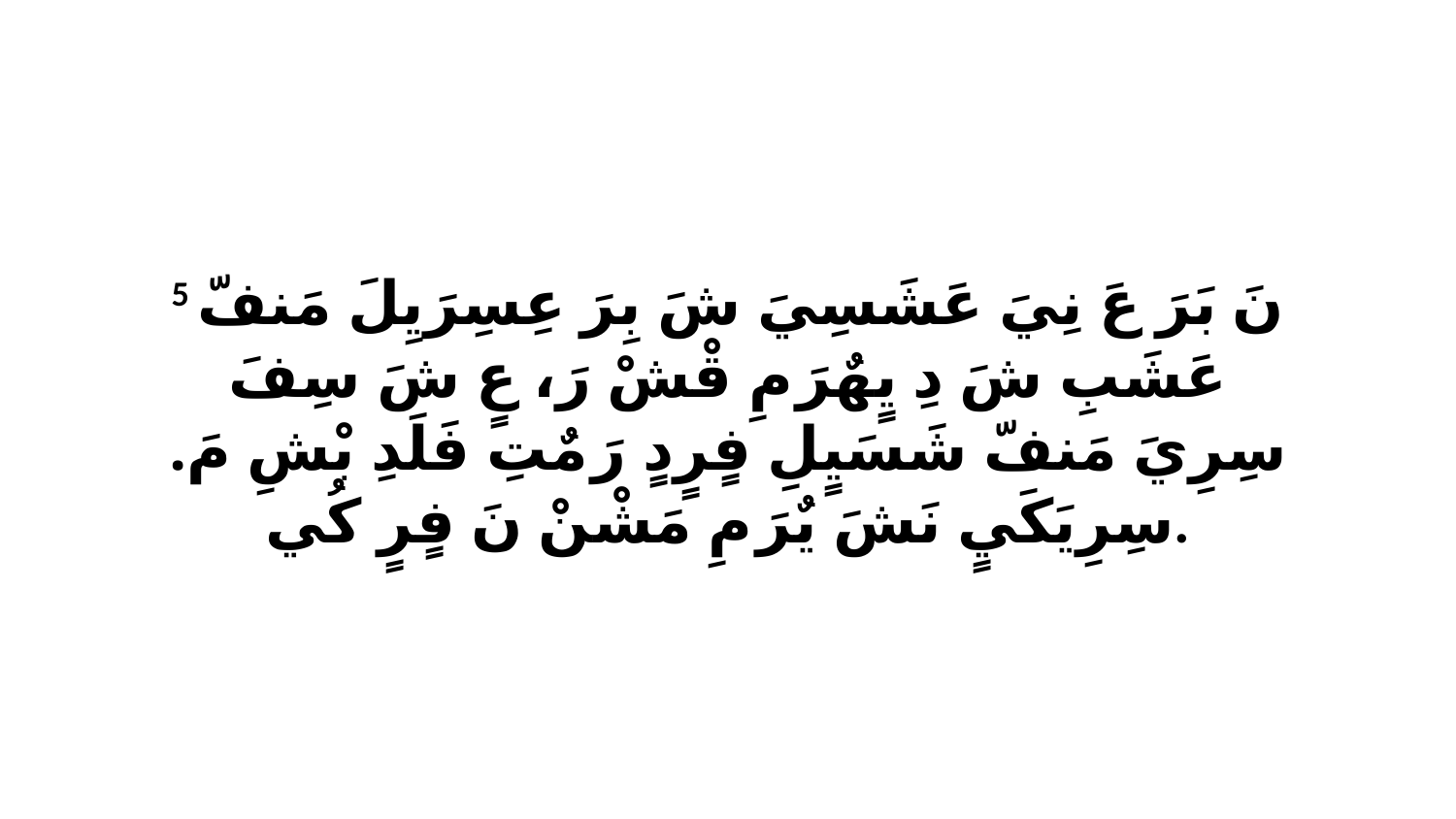

5 نَ بَرَ عَ نِيَ عَشَسِيَ شَ بِرَ عِسِرَيِلَ مَنفّ عَشَبِ شَ دِ يٍهٌرَ مِ قْشْ رَ، عٍ شَ سِفَ سِرِيَ مَنفّ شَسَيٍلِ فٍرٍدٍ رَ مٌتِ فَلَدِ بْشِ مَ. سِرِيَكَيٍ نَشَ يٌرَ مِ مَشْنْ نَ فٍرٍ كُي.